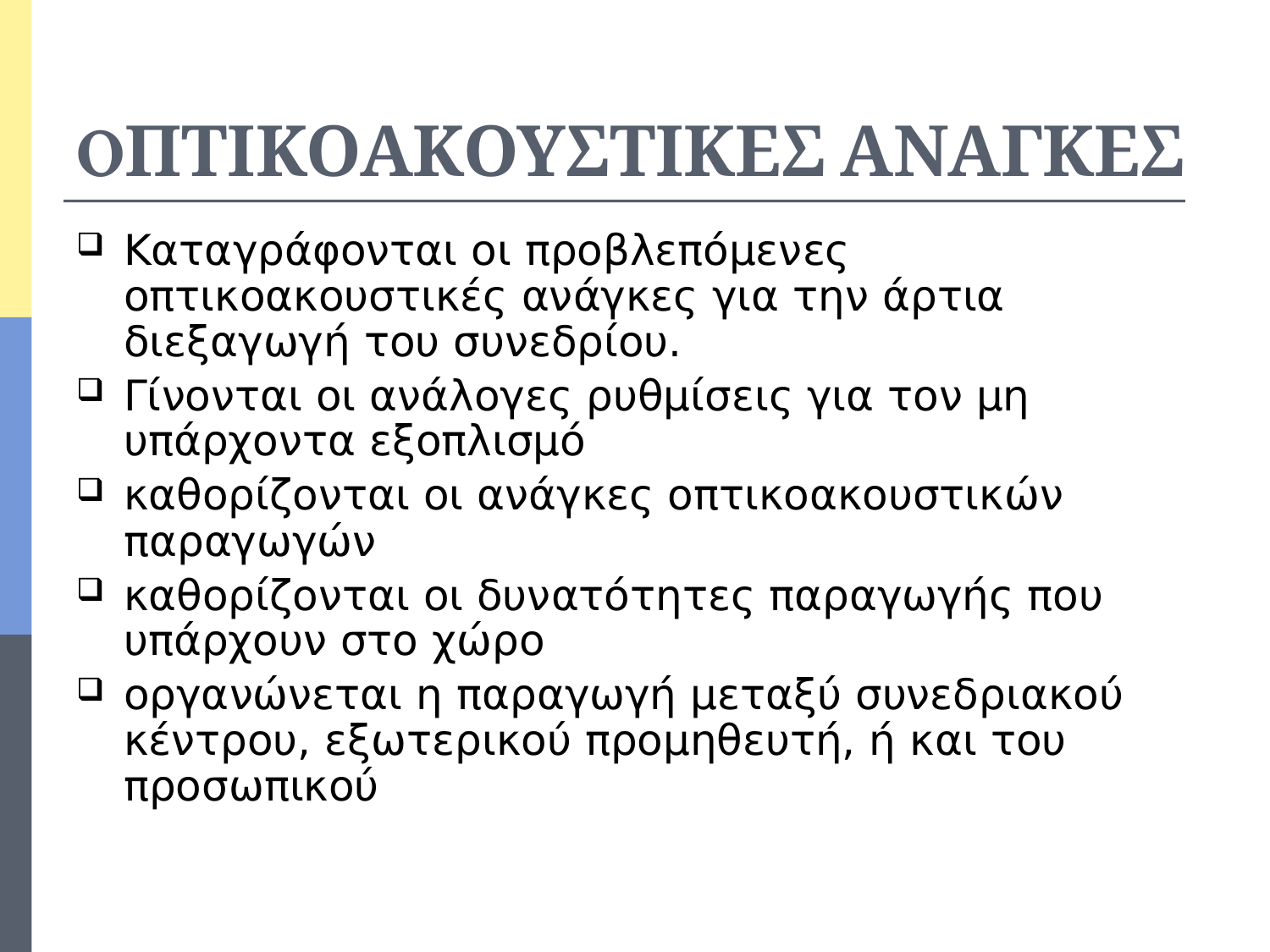

# OΠΤΙΚΟΑΚΟΥΣΤΙΚΕΣ ΑΝΑΓΚΕΣ
Καταγράφονται οι προβλεπόμενες οπτικοακουστικές ανάγκες για την άρτια διεξαγωγή του συνεδρίου.
Γίνονται οι ανάλογες ρυθμίσεις για τον μη υπάρχοντα εξοπλισμό
καθορίζονται οι ανάγκες οπτικοακουστικών παραγωγών
καθορίζονται οι δυνατότητες παραγωγής που υπάρχουν στο χώρο
οργανώνεται η παραγωγή μεταξύ συνεδριακού κέντρου, εξωτερικού προμηθευτή, ή και του προσωπικού